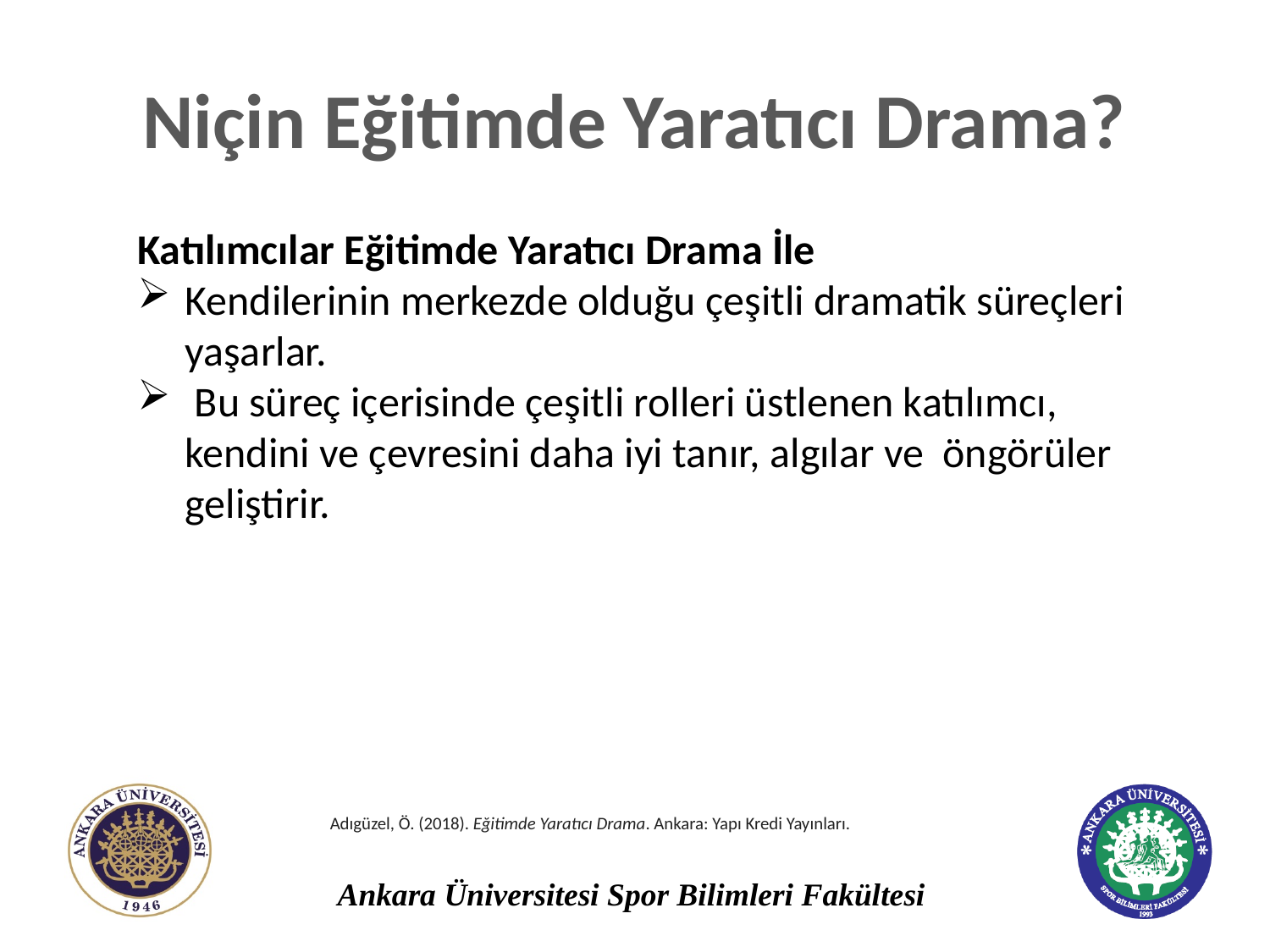

# Niçin Eğitimde Yaratıcı Drama?
Katılımcılar Eğitimde Yaratıcı Drama İle
Kendilerinin merkezde olduğu çeşitli dramatik süreçleri yaşarlar.
 Bu süreç içerisinde çeşitli rolleri üstlenen katılımcı, kendini ve çevresini daha iyi tanır, algılar ve  öngörüler geliştirir.
Adıgüzel, Ö. (2018). Eğitimde Yaratıcı Drama. Ankara: Yapı Kredi Yayınları.